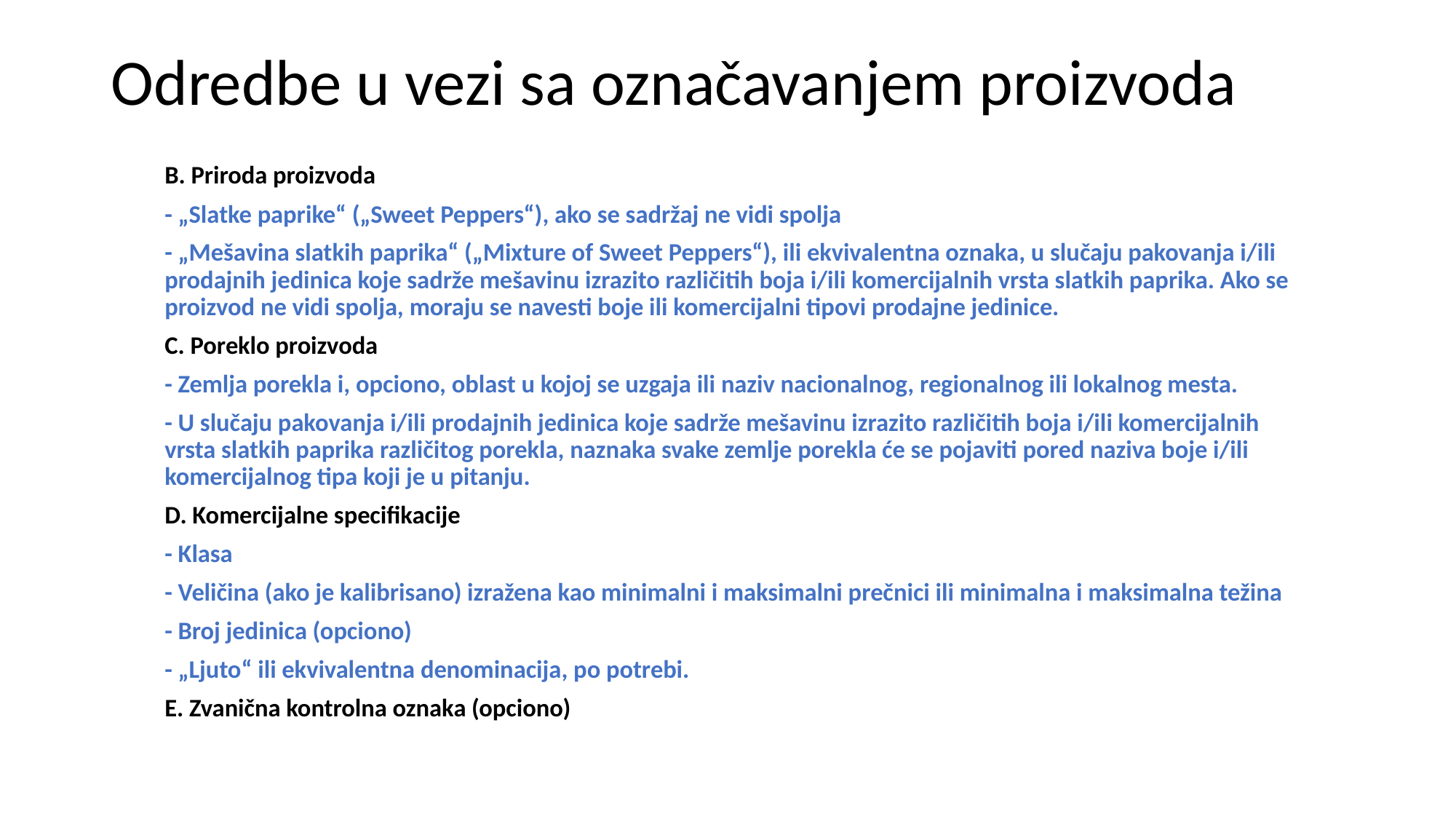

# Odredbe u vezi sa označavanjem proizvoda
B. Priroda proizvoda
- „Slatke paprike“ („Sweet Peppers“), ako se sadržaj ne vidi spolja
- „Mešavina slatkih paprika“ („Mixture of Sweet Peppers“), ili ekvivalentna oznaka, u slučaju pakovanja i/ili prodajnih jedinica koje sadrže mešavinu izrazito različitih boja i/ili komercijalnih vrsta slatkih paprika. Ako se proizvod ne vidi spolja, moraju se navesti boje ili komercijalni tipovi prodajne jedinice.
C. Poreklo proizvoda
- Zemlja porekla i, opciono, oblast u kojoj se uzgaja ili naziv nacionalnog, regionalnog ili lokalnog mesta.
- U slučaju pakovanja i/ili prodajnih jedinica koje sadrže mešavinu izrazito različitih boja i/ili komercijalnih vrsta slatkih paprika različitog porekla, naznaka svake zemlje porekla će se pojaviti pored naziva boje i/ili komercijalnog tipa koji je u pitanju.
D. Komercijalne specifikacije
- Klasa
- Veličina (ako je kalibrisano) izražena kao minimalni i maksimalni prečnici ili minimalna i maksimalna težina
- Broj jedinica (opciono)
- „Ljuto“ ili ekvivalentna denominacija, po potrebi.
E. Zvanična kontrolna oznaka (opciono)